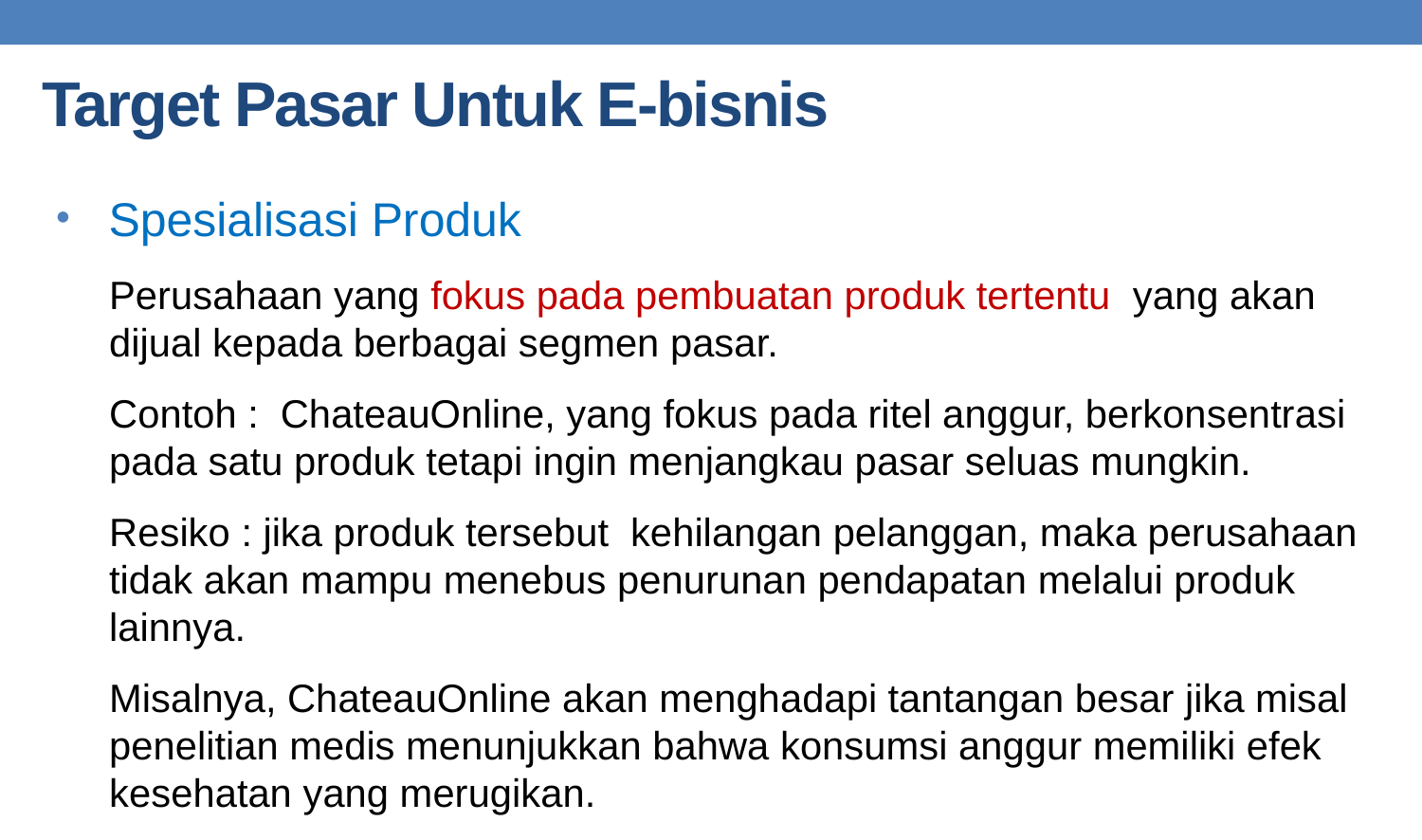

# Target Pasar Untuk E-bisnis
Spesialisasi Produk
Perusahaan yang fokus pada pembuatan produk tertentu  yang akan dijual kepada berbagai segmen pasar.
Contoh :  ChateauOnline, yang fokus pada ritel anggur, berkonsentrasi pada satu produk tetapi ingin menjangkau pasar seluas mungkin.
Resiko : jika produk tersebut  kehilangan pelanggan, maka perusahaan tidak akan mampu menebus penurunan pendapatan melalui produk lainnya.
Misalnya, ChateauOnline akan menghadapi tantangan besar jika misal penelitian medis menunjukkan bahwa konsumsi anggur memiliki efek kesehatan yang merugikan.